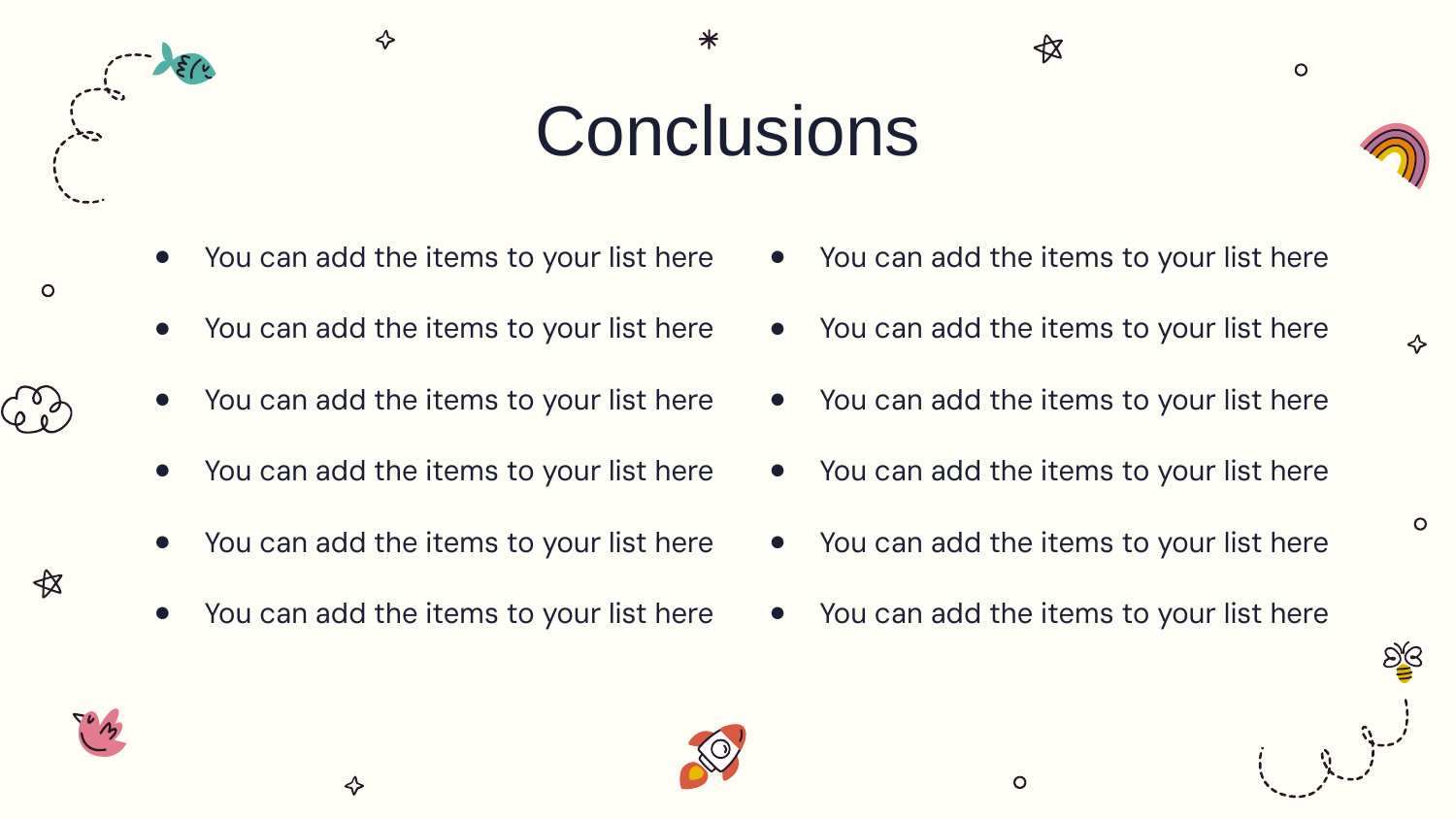

# Conclusions
You can add the items to your list here
You can add the items to your list here
You can add the items to your list here
You can add the items to your list here
You can add the items to your list here
You can add the items to your list here
You can add the items to your list here
You can add the items to your list here
You can add the items to your list here
You can add the items to your list here
You can add the items to your list here
You can add the items to your list here